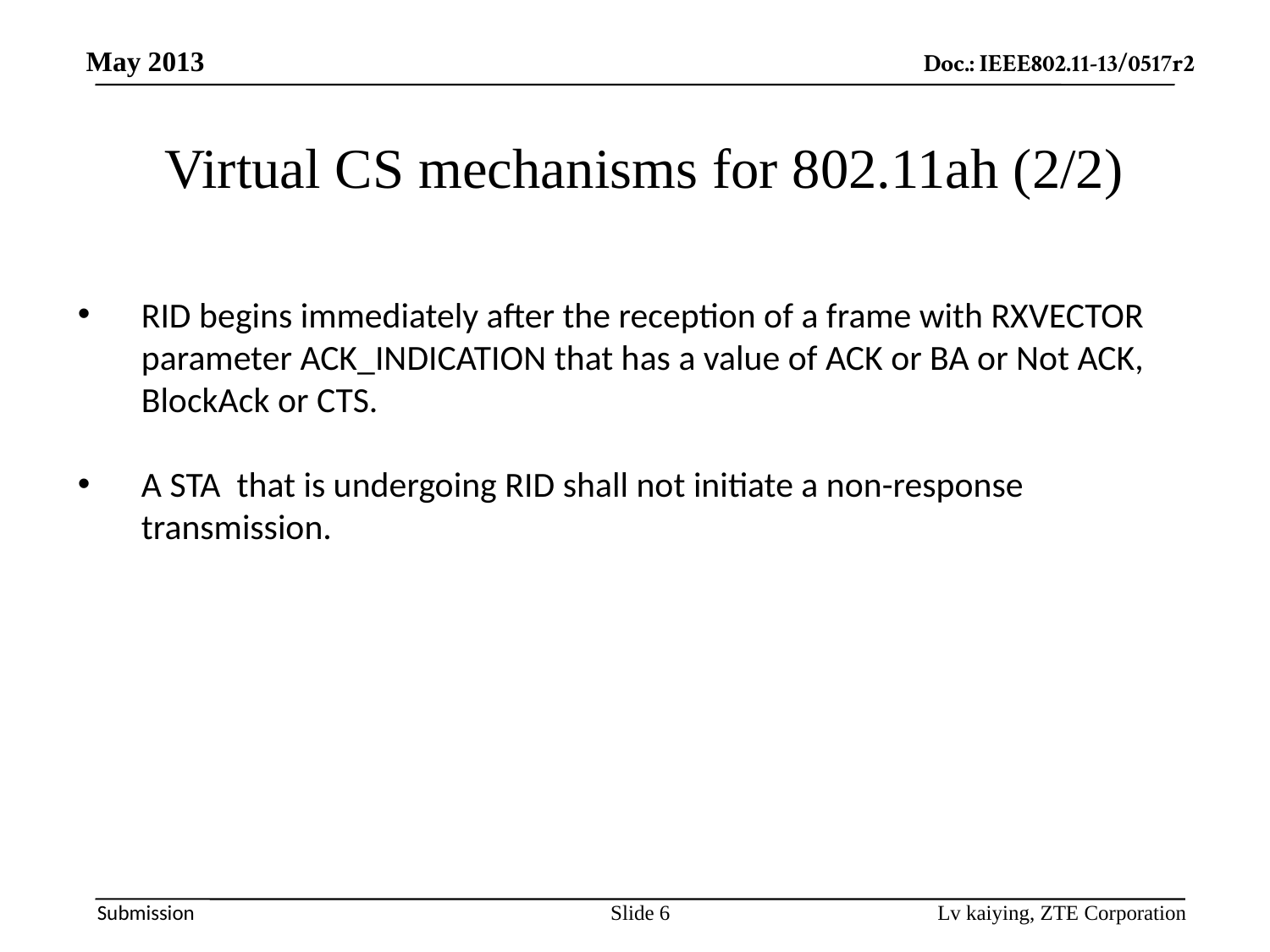

Virtual CS mechanisms for 802.11ah (2/2)

RID begins immediately after the reception of a frame with RXVECTOR  parameter ACK_INDICATION that has a value of ACK or BA or Not ACK, BlockAck or CTS.

A STA  that is undergoing RID shall not initiate a non-response transmission.
Slide 6
Lv kaiying, ZTE Corporation